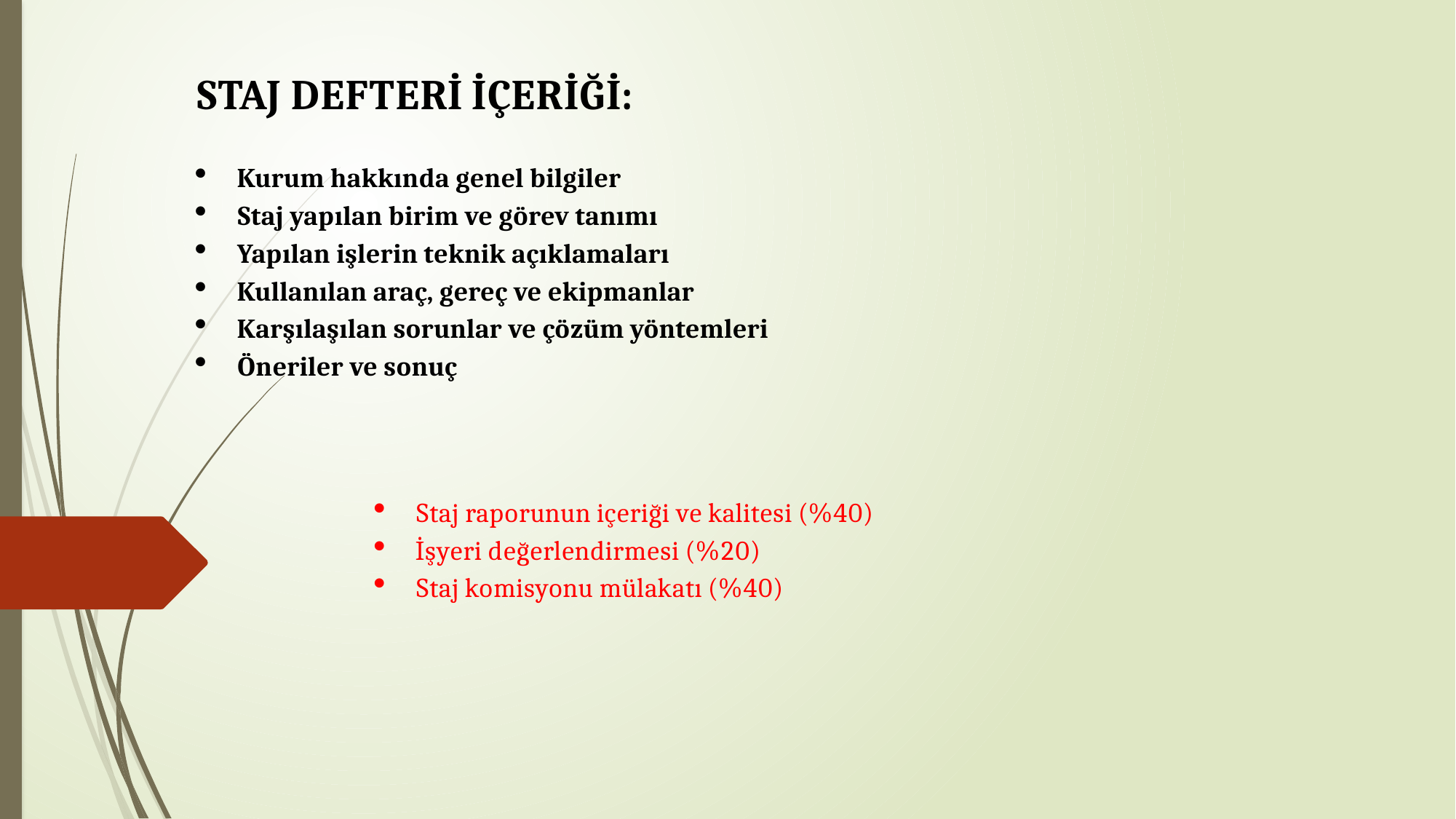

STAJ DEFTERİ İÇERİĞİ:

Kurum hakkında genel bilgiler
Staj yapılan birim ve görev tanımı
Yapılan işlerin teknik açıklamaları
Kullanılan araç, gereç ve ekipmanlar
Karşılaşılan sorunlar ve çözüm yöntemleri
Öneriler ve sonuç

Staj raporunun içeriği ve kalitesi (%40)
İşyeri değerlendirmesi (%20)
Staj komisyonu mülakatı (%40)